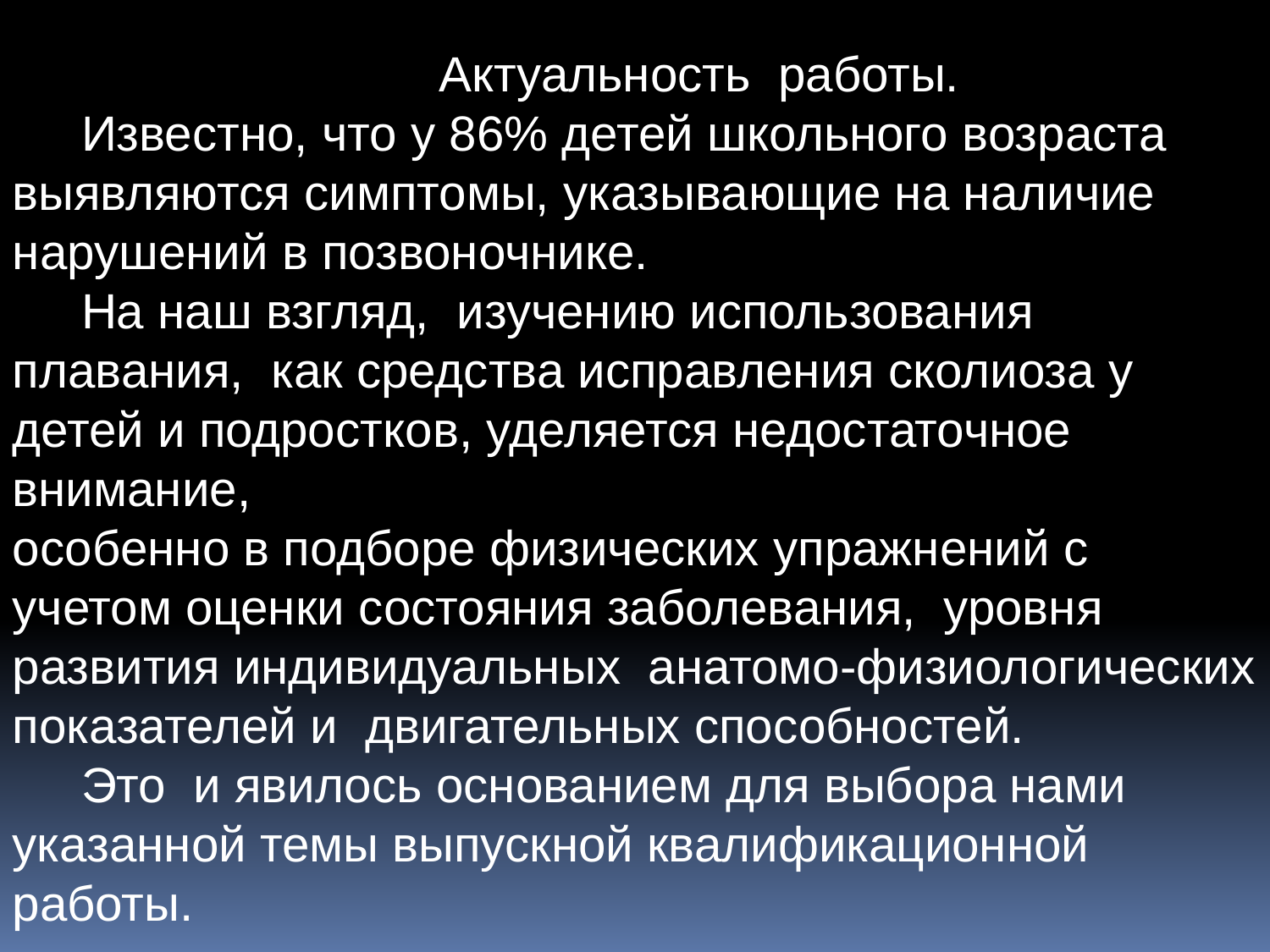

Актуальность  работы.
     Известно, что у 86% детей школьного возраста выявляются симптомы, указывающие на наличие нарушений в позвоночнике.
     На наш взгляд,  изучению использования плавания,  как средства исправления сколиоза у детей и подростков, уделяется недостаточное внимание,
особенно в подборе физических упражнений с учетом оценки состояния заболевания,  уровня  развития индивидуальных  анатомо-физиологических показателей и  двигательных способностей.
     Это  и явилось основанием для выбора нами указанной темы выпускной квалификационной работы.